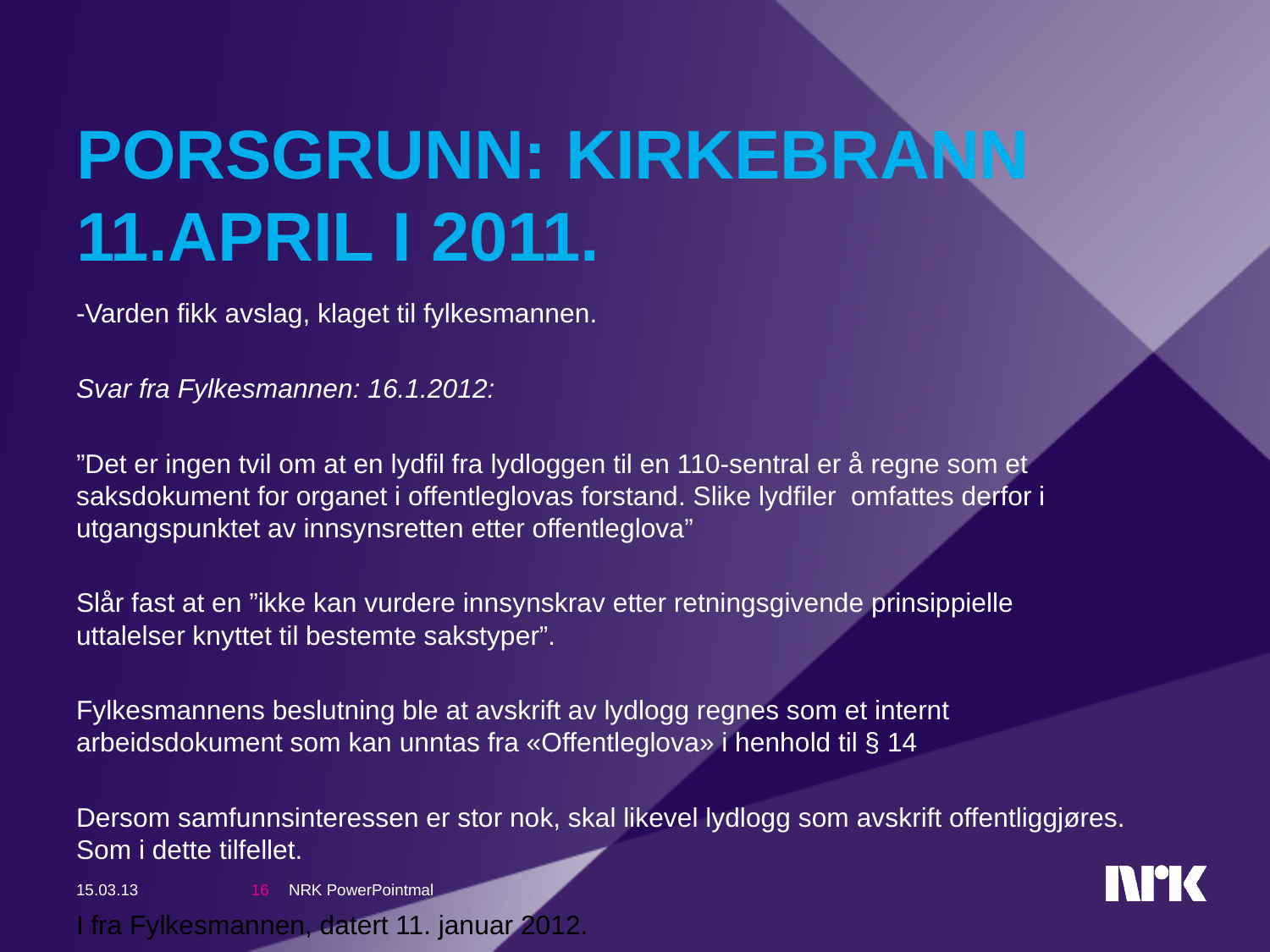

# Porsgrunn: kirkebrann 11.april i 2011.

-Varden fikk avslag, klaget til fylkesmannen.

Svar fra Fylkesmannen: 16.1.2012:

”Det er ingen tvil om at en lydfil fra lydloggen til en 110-sentral er å regne som et saksdokument for organet i offentleglovas forstand. Slike lydfiler  omfattes derfor i utgangspunktet av innsynsretten etter offentleglova”

Slår fast at en ”ikke kan vurdere innsynskrav etter retningsgivende prinsippielle uttalelser knyttet til bestemte sakstyper”.

Fylkesmannens beslutning ble at avskrift av lydlogg regnes som et internt arbeidsdokument som kan unntas fra «Offentleglova» i henhold til § 14

Dersom samfunnsinteressen er stor nok, skal likevel lydlogg som avskrift offentliggjøres. Som i dette tilfellet.

I fra Fylkesmannen, datert 11. januar 2012.

NRK PowerPointmal
15.03.13
16